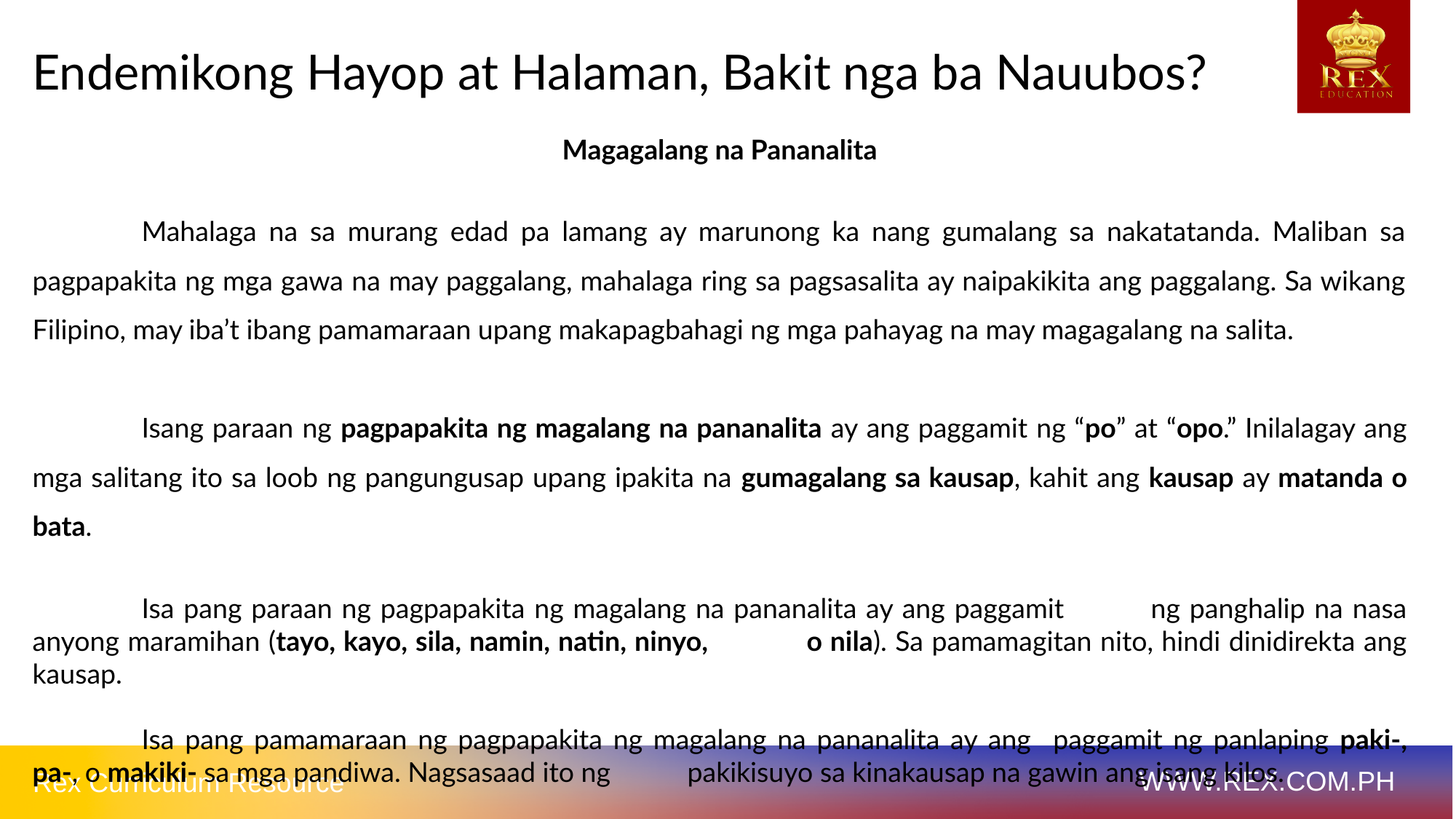

Pagbasa ng Talambuhay, Talaarawan, at Teksto
Endemikong Hayop at Halaman, Bakit nga ba Nauubos?
Magagalang na Pananalita

	Mahalaga na sa murang edad pa lamang ay marunong ka nang gumalang sa nakatatanda. Maliban sa pagpapakita ng mga gawa na may paggalang, mahalaga ring sa pagsasalita ay naipakikita ang paggalang. Sa wikang Filipino, may iba’t ibang pamamaraan upang makapagbahagi ng mga pahayag na may magagalang na salita.

	Isang paraan ng pagpapakita ng magalang na pananalita ay ang paggamit ng “po” at “opo.” Inilalagay ang mga salitang ito sa loob ng pangungusap upang ipakita na gumagalang sa kausap, kahit ang kausap ay matanda o bata.

	Isa pang paraan ng pagpapakita ng magalang na pananalita ay ang paggamit	ng panghalip na nasa anyong maramihan (tayo, kayo, sila, namin, natin, ninyo,	o nila). Sa pamamagitan nito, hindi dinidirekta ang kausap.

	Isa pang pamamaraan ng pagpapakita ng magalang na pananalita ay ang	paggamit ng panlaping paki-, pa-, o makiki- sa mga pandiwa. Nagsasaad ito ng	pakikisuyo sa kinakausap na gawin ang isang kilos.